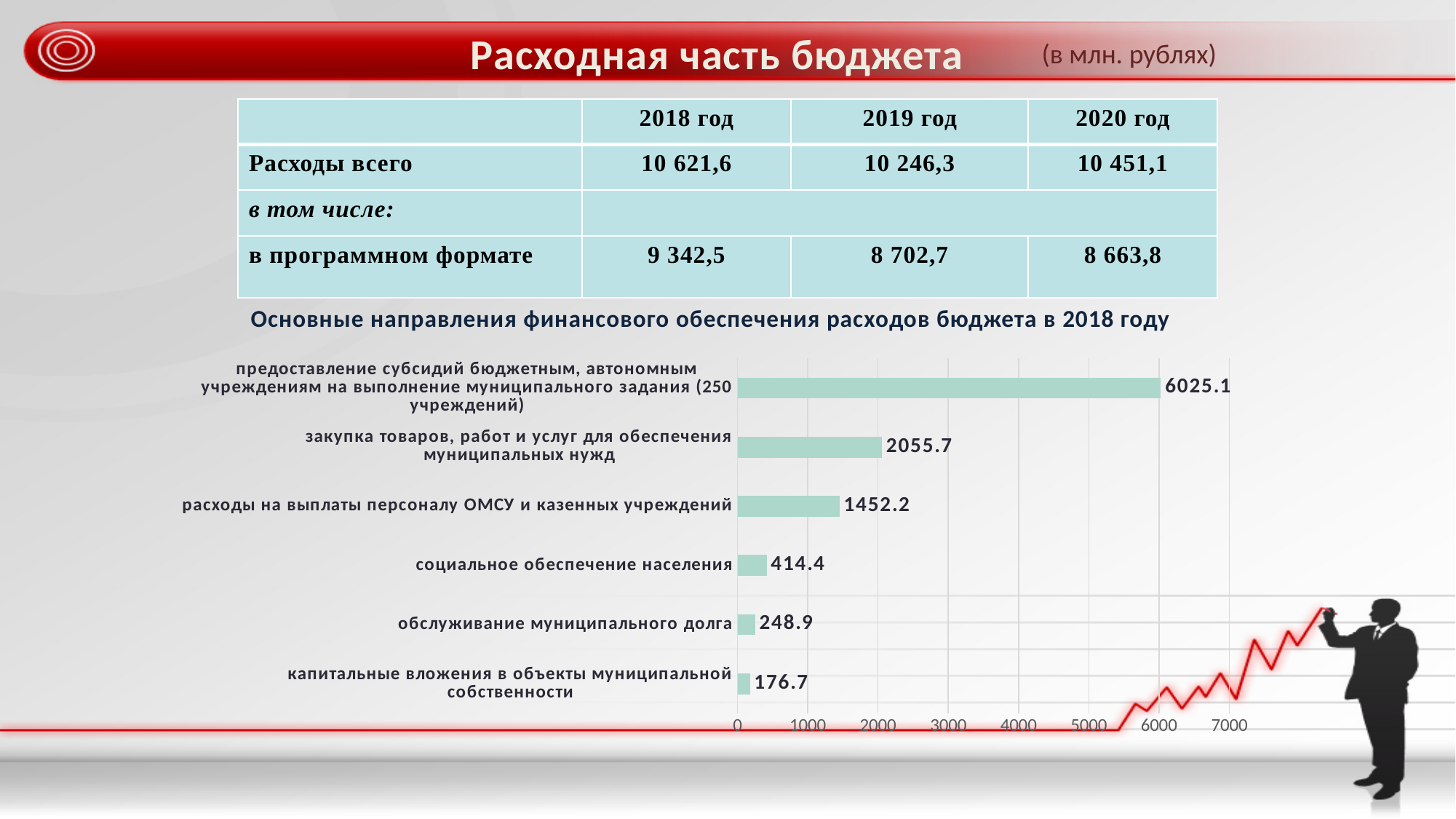

Расходная часть бюджета
(в млн. рублях)
|  | 2018 год | 2019 год | 2020 год |
| --- | --- | --- | --- |
| Расходы всего | 10 621,6 | 10 246,3 | 10 451,1 |
| в том числе: |  |  |  |
| в программном формате | 9 342,5 | 8 702,7 | 8 663,8 |
Основные направления финансового обеспечения расходов бюджета в 2018 году

### Chart

| Category | Ряд 1 |
|---|---|
| капитальные вложения в объекты муниципальной собственности | 176.7 |
| обслуживание муниципального долга | 248.9 |
| социальное обеспечение населения | 414.4 |
| расходы на выплаты персоналу ОМСУ и казенных учреждений | 1452.2 |
| закупка товаров, работ и услуг для обеспечения муниципальных нужд | 2055.7 |
| предоставление субсидий бюджетным, автономным учреждениям на выполнение муниципального задания (250 учреждений) | 6025.1 |